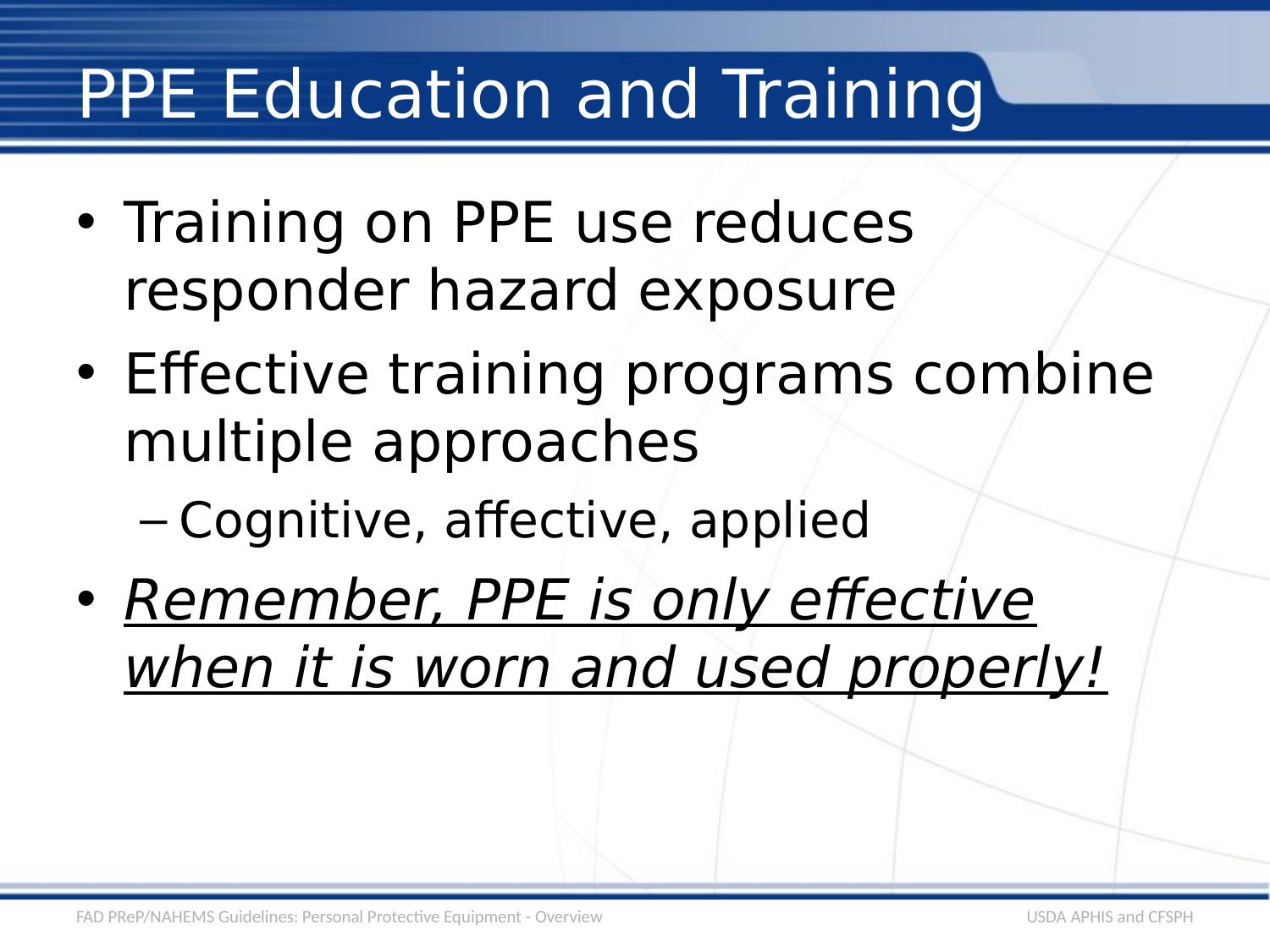

# PPE Education and Training
Training on PPE use reduces responder hazard exposure
Effective training programs combine multiple approaches
Cognitive, affective, applied
Remember, PPE is only effective when it is worn and used properly!
FAD PReP/NAHEMS Guidelines: Personal Protective Equipment - Overview
USDA APHIS and CFSPH